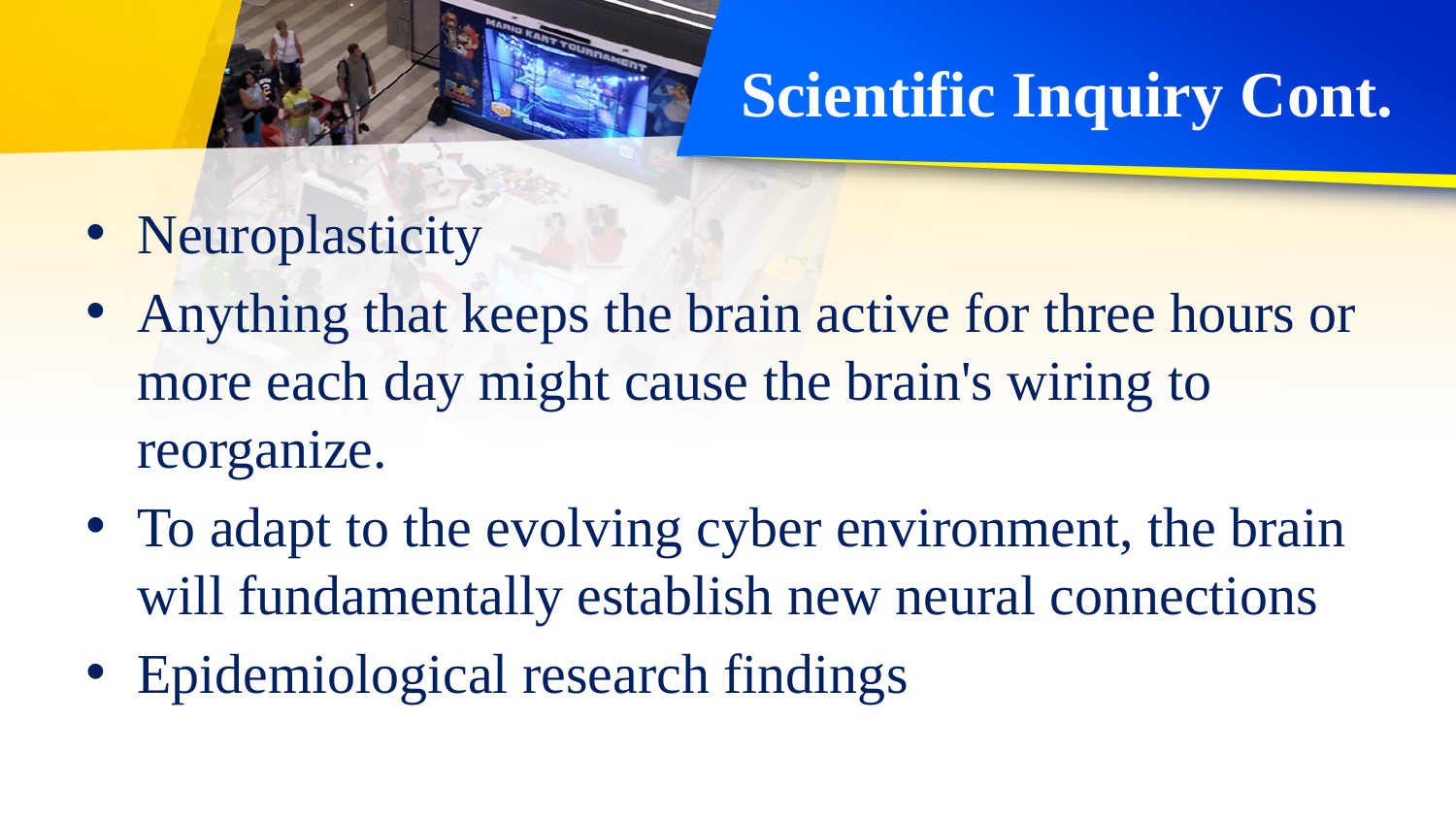

Scientific Inquiry Cont.
Neuroplasticity
Anything that keeps the brain active for three hours or more each day might cause the brain's wiring to reorganize.
To adapt to the evolving cyber environment, the brain will fundamentally establish new neural connections
Epidemiological research findings